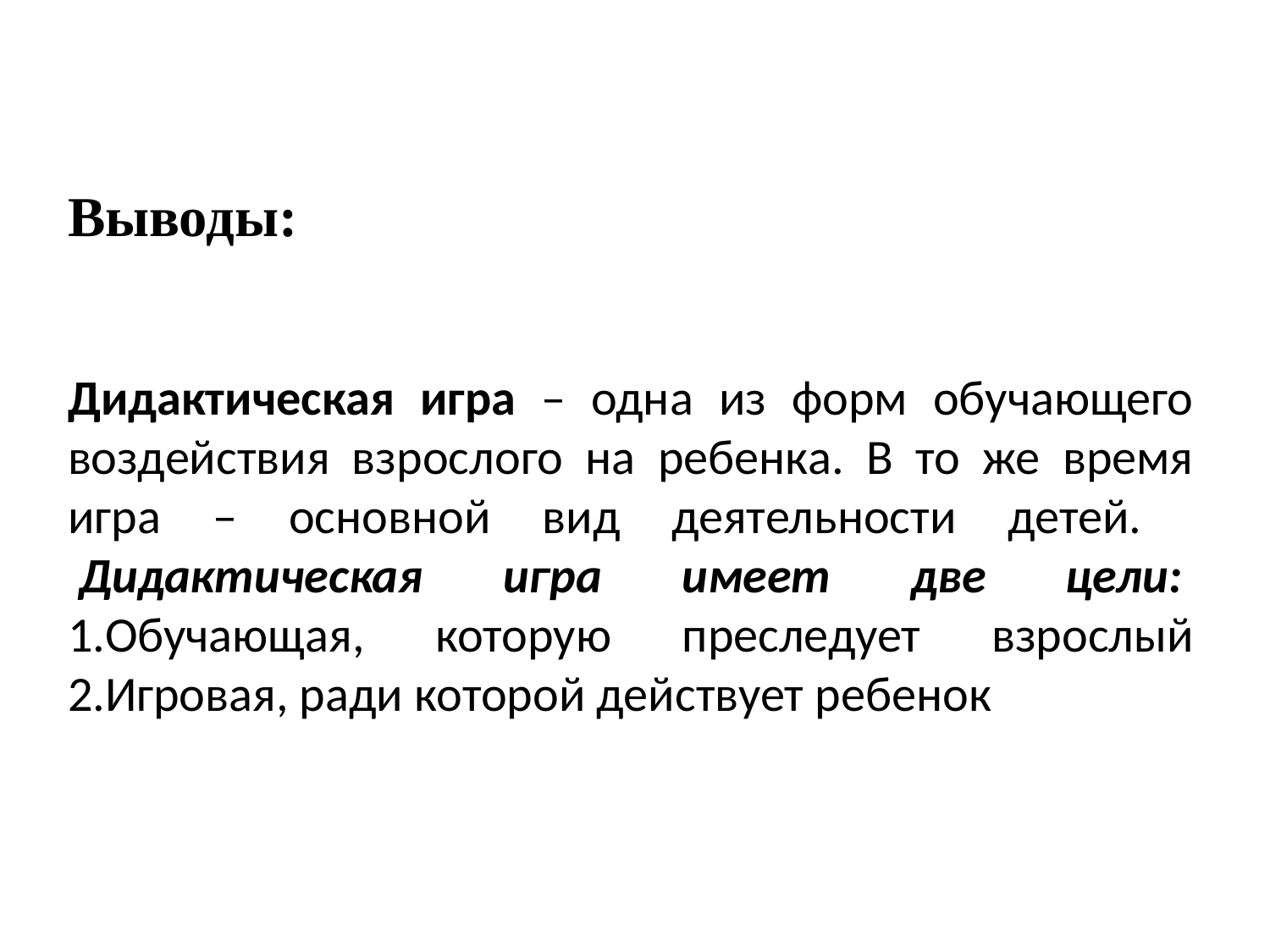

# Выводы: Дидактическая игра – одна из форм обучающего воздействия взрослого на ребенка. В то же время игра – основной вид деятельности детей.  Дидактическая игра имеет две цели:  1.Обучающая, которую преследует взрослый 2.Игровая, ради которой действует ребенок